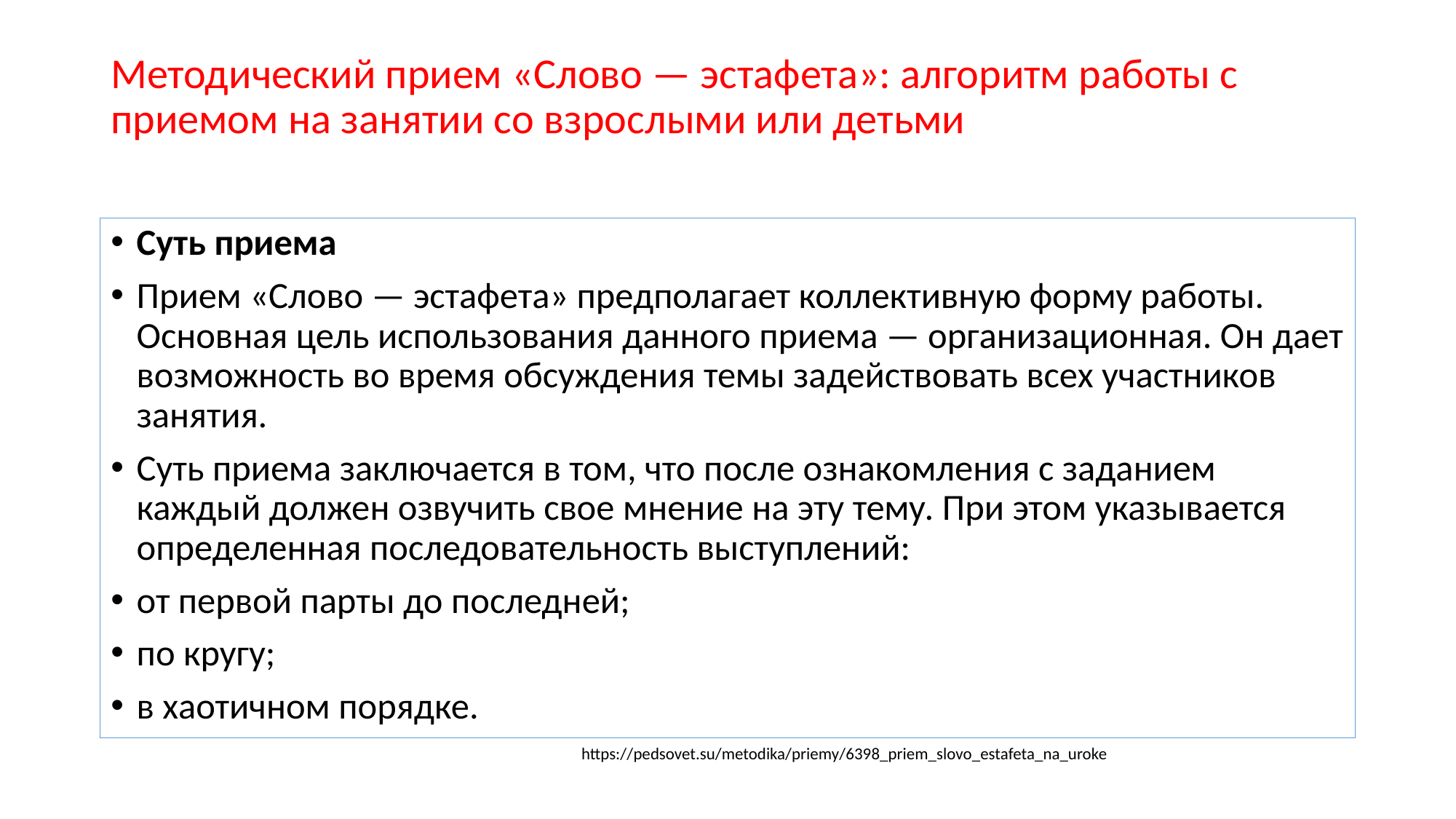

# Методический прием «Слово — эстафета»: алгоритм работы с приемом на занятии со взрослыми или детьми
Суть приема
Прием «Слово — эстафета» предполагает коллективную форму работы. Основная цель использования данного приема — организационная. Он дает возможность во время обсуждения темы задействовать всех участников занятия.
Суть приема заключается в том, что после ознакомления с заданием каждый должен озвучить свое мнение на эту тему. При этом указывается определенная последовательность выступлений:
от первой парты до последней;
по кругу;
в хаотичном порядке.
https://pedsovet.su/metodika/priemy/6398_priem_slovo_estafeta_na_uroke